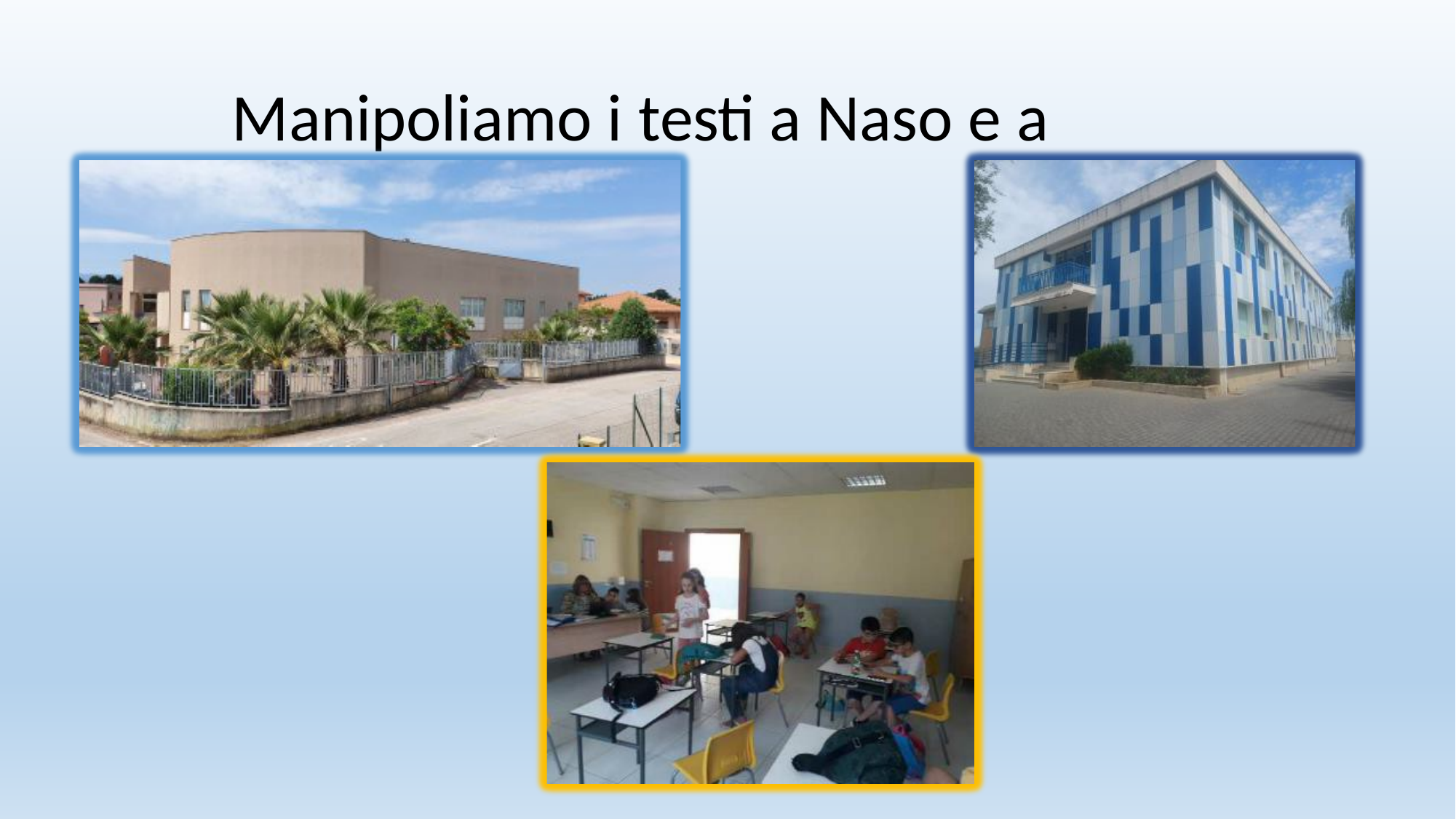

# Manipoliamo i testi a Naso e a Cresta